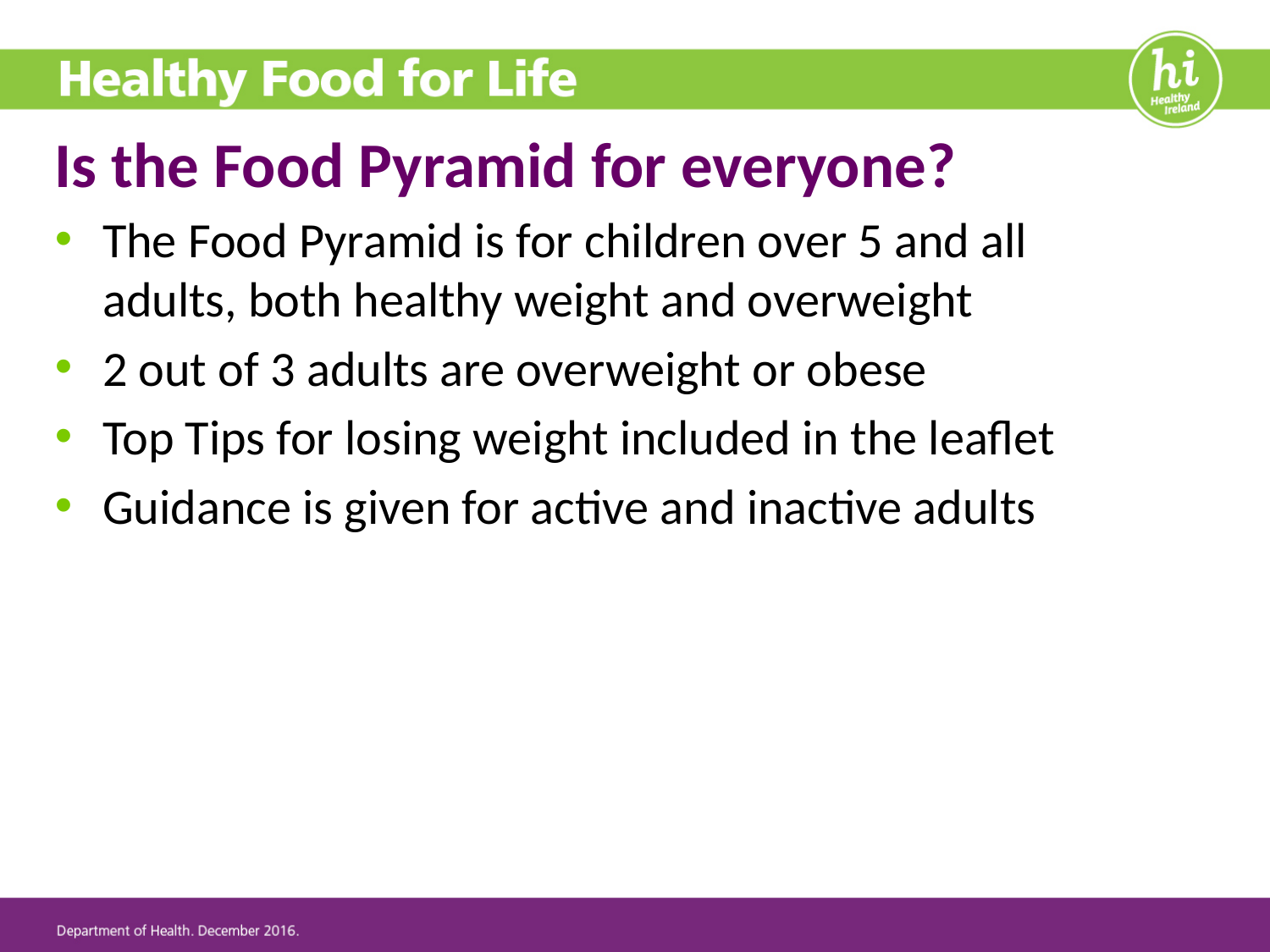

# Is the Food Pyramid for everyone?
The Food Pyramid is for children over 5 and all adults, both healthy weight and overweight
2 out of 3 adults are overweight or obese
Top Tips for losing weight included in the leaflet
Guidance is given for active and inactive adults